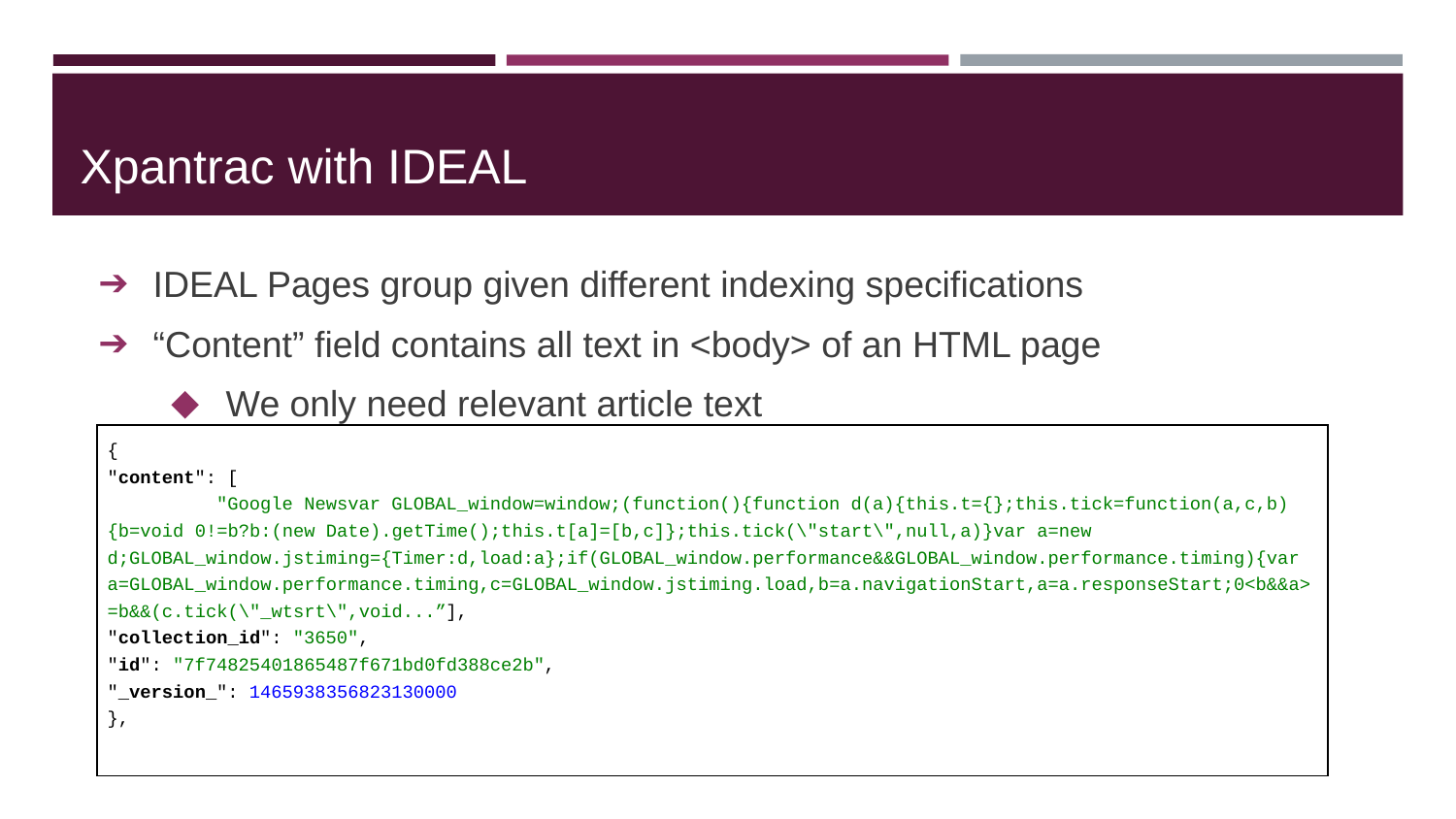

# Xpantrac with IDEAL
IDEAL Pages group given different indexing specifications
“Content” field contains all text in <body> of an HTML page
We only need relevant article text
| { "content": [ "Google Newsvar GLOBAL\_window=window;(function(){function d(a){this.t={};this.tick=function(a,c,b){b=void 0!=b?b:(new Date).getTime();this.t[a]=[b,c]};this.tick(\"start\",null,a)}var a=new d;GLOBAL\_window.jstiming={Timer:d,load:a};if(GLOBAL\_window.performance&&GLOBAL\_window.performance.timing){var a=GLOBAL\_window.performance.timing,c=GLOBAL\_window.jstiming.load,b=a.navigationStart,a=a.responseStart;0<b&&a>=b&&(c.tick(\"\_wtsrt\",void...”], "collection\_id": "3650", "id": "7f74825401865487f671bd0fd388ce2b", "\_version\_": 1465938356823130000 }, |
| --- |